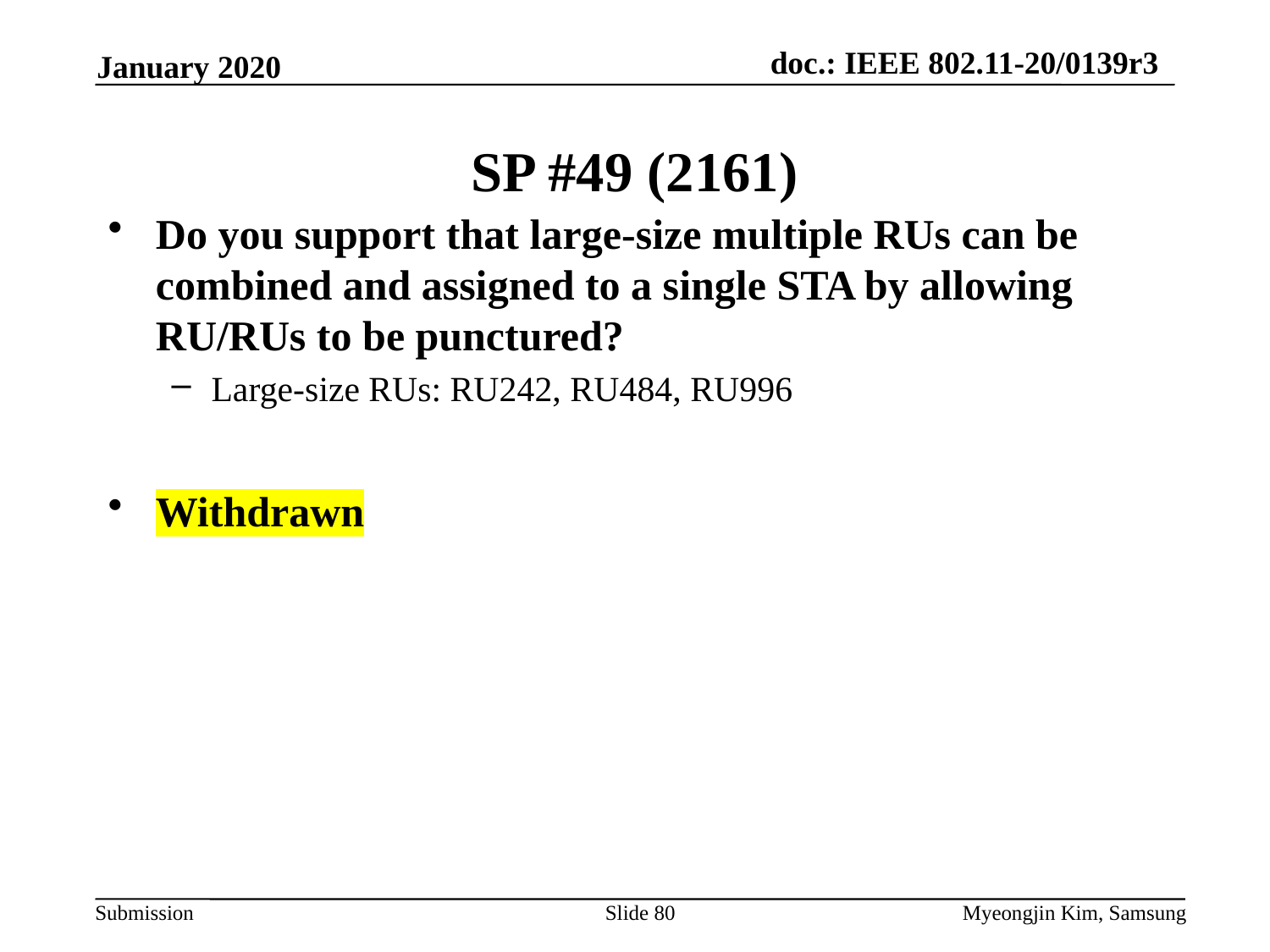

January 2020
# SP #49 (2161)
Do you support that large-size multiple RUs can be combined and assigned to a single STA by allowing RU/RUs to be punctured?
Large-size RUs: RU242, RU484, RU996

Withdrawn

Slide 80
Myeongjin Kim, Samsung